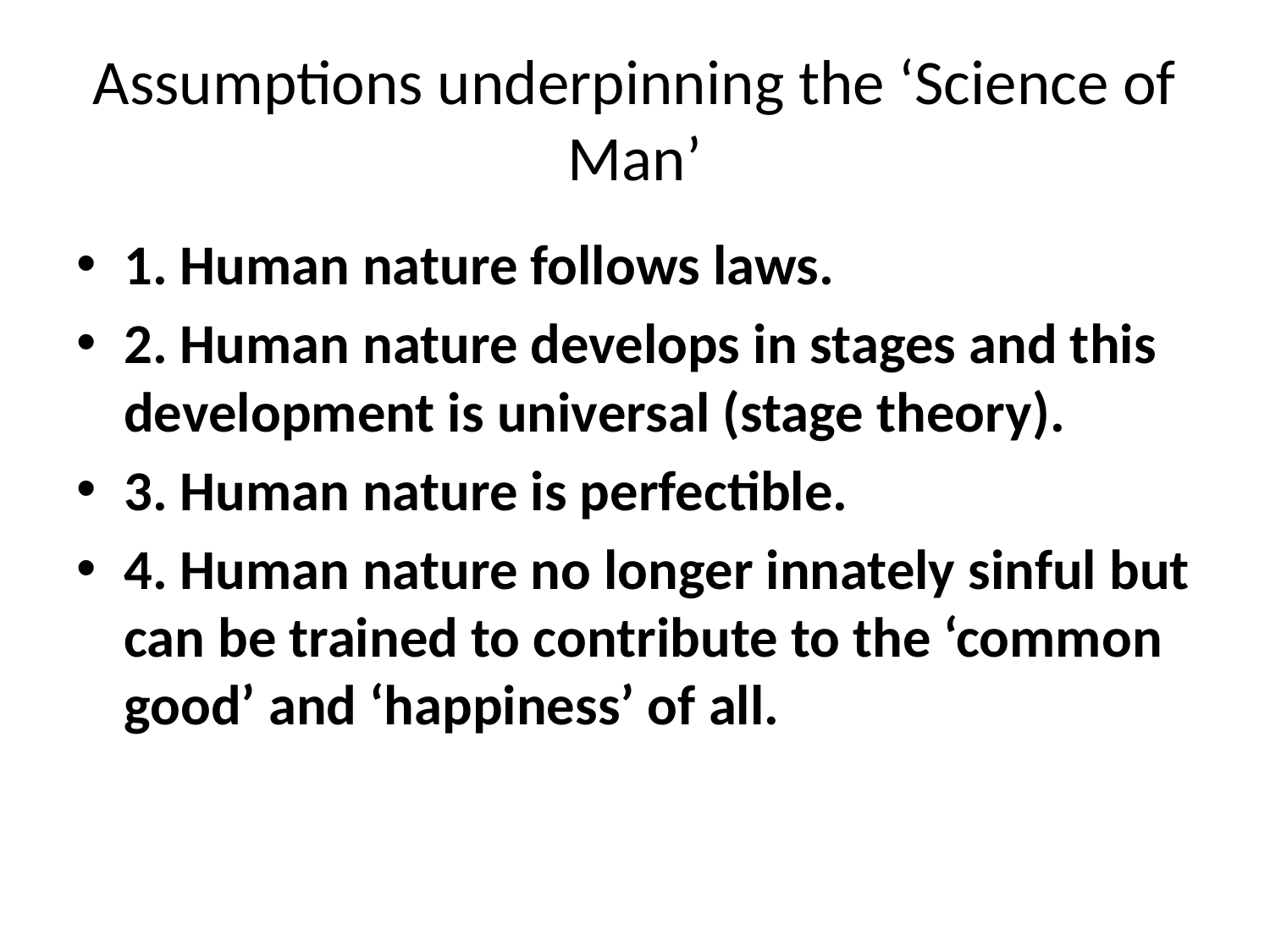

# Assumptions underpinning the ‘Science of Man’
1. Human nature follows laws.
2. Human nature develops in stages and this development is universal (stage theory).
3. Human nature is perfectible.
4. Human nature no longer innately sinful but can be trained to contribute to the ‘common good’ and ‘happiness’ of all.